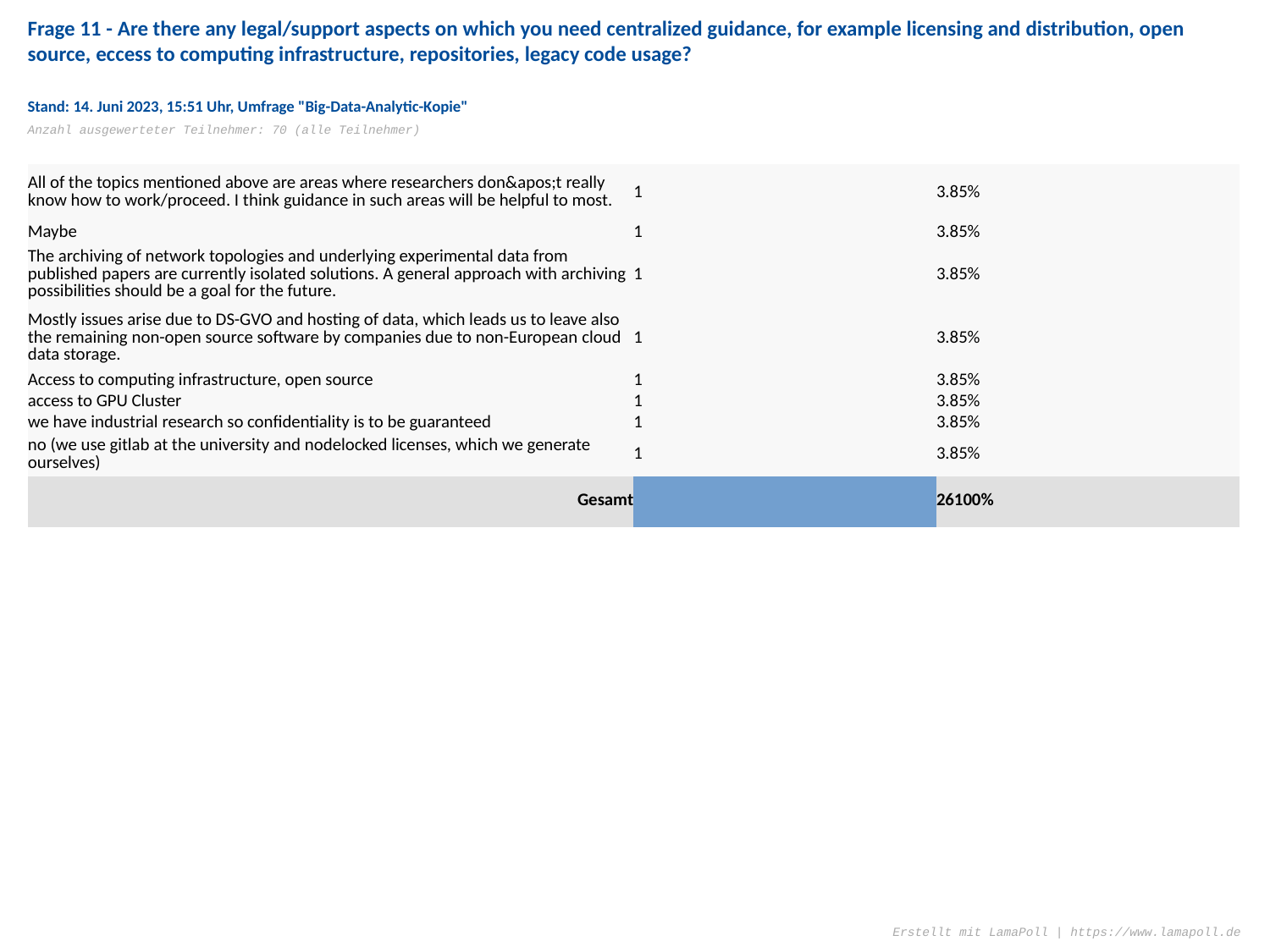

Frage 11 - Are there any legal/support aspects on which you need centralized guidance, for example licensing and distribution, open source, eccess to computing infrastructure, repositories, legacy code usage?
Stand: 14. Juni 2023, 15:51 Uhr, Umfrage "Big-Data-Analytic-Kopie"
Anzahl ausgewerteter Teilnehmer: 70 (alle Teilnehmer)
| All of the topics mentioned above are areas where researchers don&apos;t really know how to work/proceed. I think guidance in such areas will be helpful to most. |  | 1 | 3.85% |
| --- | --- | --- | --- |
| Maybe |  | 1 | 3.85% |
| The archiving of network topologies and underlying experimental data from published papers are currently isolated solutions. A general approach with archiving possibilities should be a goal for the future. |  | 1 | 3.85% |
| Mostly issues arise due to DS-GVO and hosting of data, which leads us to leave also the remaining non-open source software by companies due to non-European cloud data storage. |  | 1 | 3.85% |
| Access to computing infrastructure, open source |  | 1 | 3.85% |
| access to GPU Cluster |  | 1 | 3.85% |
| we have industrial research so confidentiality is to be guaranteed |  | 1 | 3.85% |
| no (we use gitlab at the university and nodelocked licenses, which we generate ourselves) |  | 1 | 3.85% |
| Gesamt |  | 26 | 100% |
Erstellt mit LamaPoll | https://www.lamapoll.de